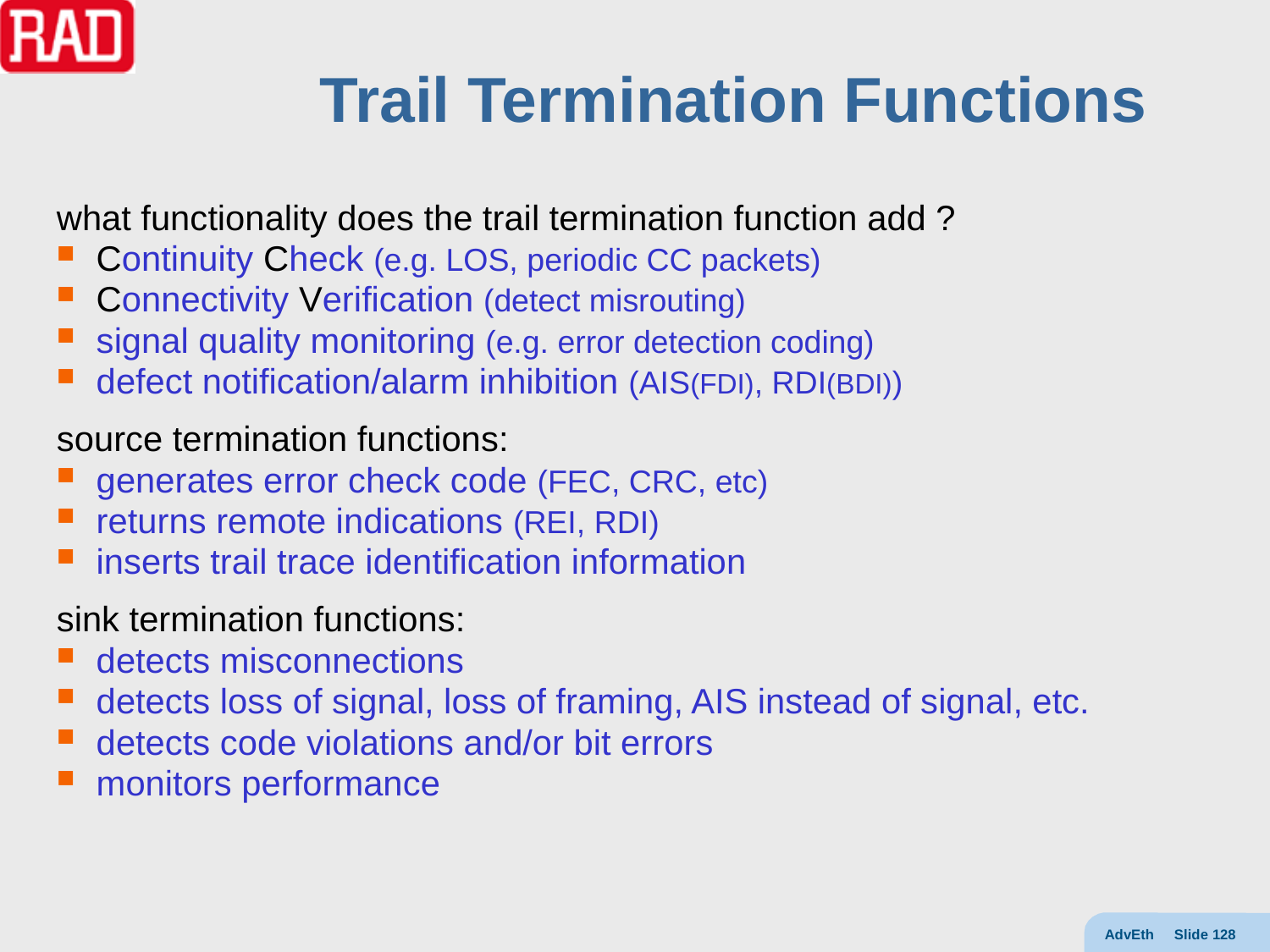

# Trail Termination Functions
what functionality does the trail termination function add ?
 Continuity Check (e.g. LOS, periodic CC packets)
 Connectivity Verification (detect misrouting)
 signal quality monitoring (e.g. error detection coding)
 defect notification/alarm inhibition (AIS(FDI), RDI(BDI))
source termination functions:
 generates error check code (FEC, CRC, etc)
 returns remote indications (REI, RDI)
 inserts trail trace identification information
sink termination functions:
 detects misconnections
 detects loss of signal, loss of framing, AIS instead of signal, etc.
 detects code violations and/or bit errors
 monitors performance

AdvEth     Slide 128